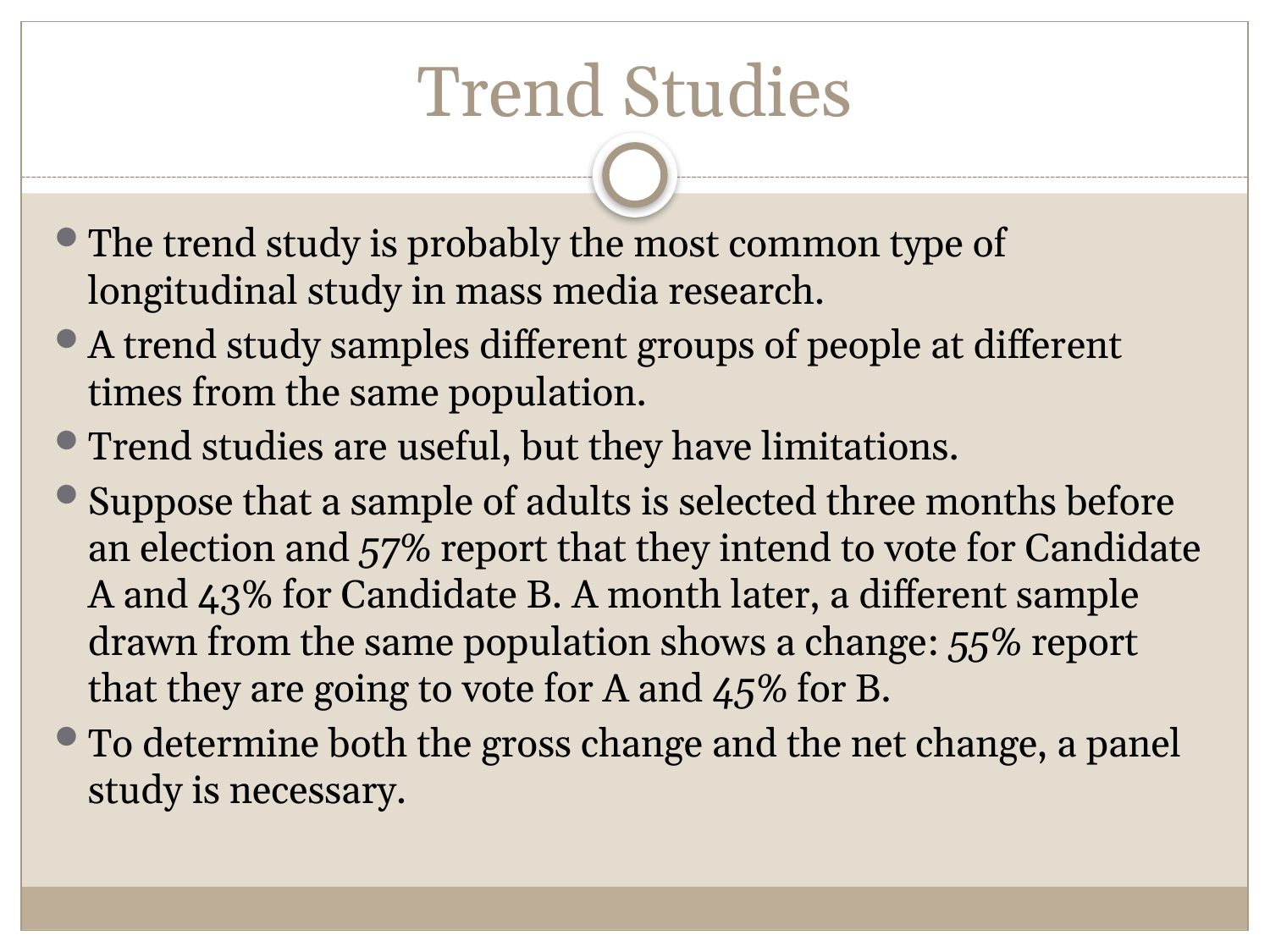

# Trend Studies
The trend study is probably the most com­mon type of longitudinal study in mass media research.
A trend study samples different groups of people at differ­ent times from the same population.
Trend studies are useful, but they have limitations.
Suppose that a sample of adults is selected three months before an election and 57% report that they intend to vote for Candidate A and 43% for Candidate B. A month later, a different sample drawn from the same population shows a change: 55% report that they are going to vote for A and 45% for B.
To determine both the gross change and the net change, a panel study is necessary.